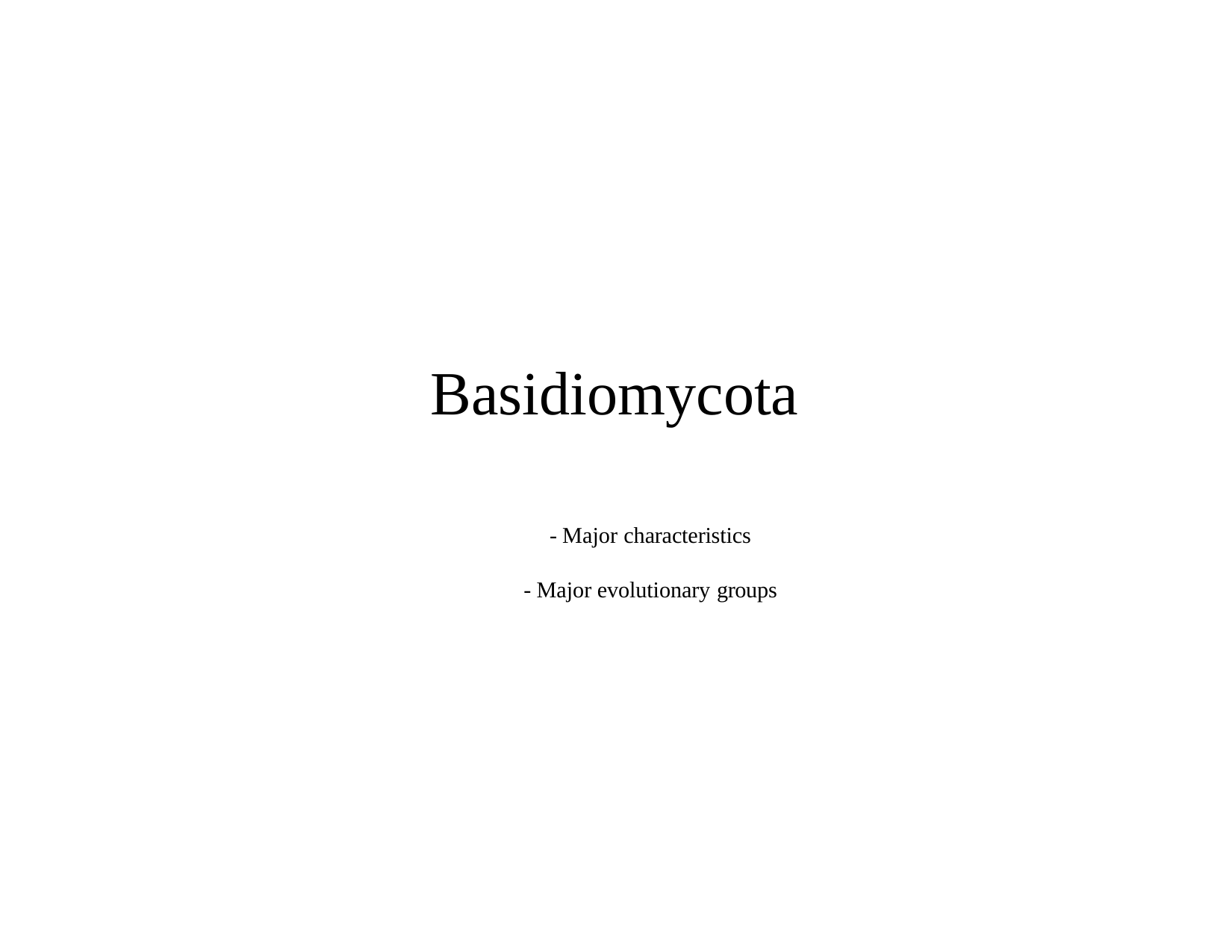

#
Basidiomycota
- Major characteristics

- Major evolutionary groups